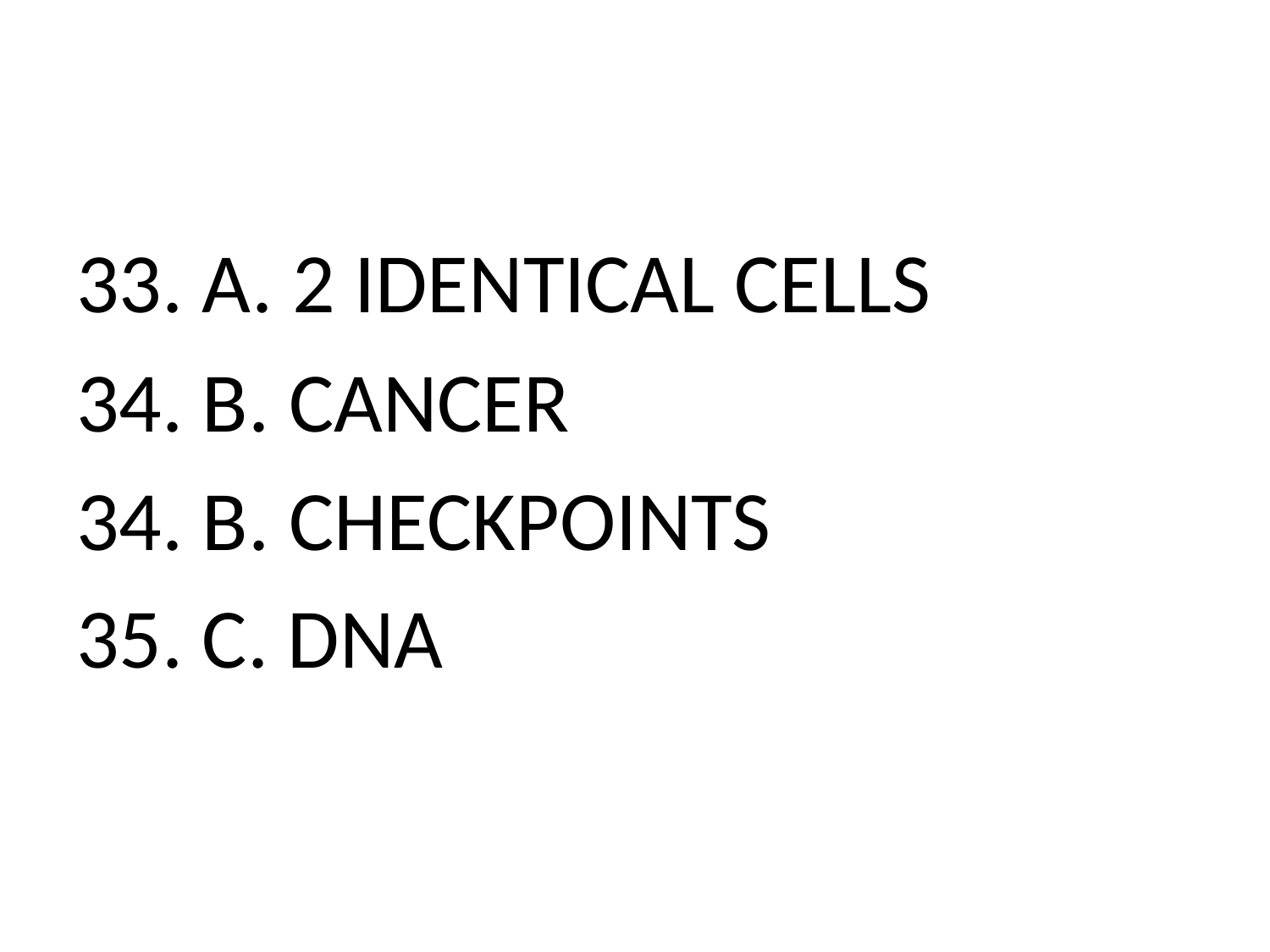

#
33. A. 2 IDENTICAL CELLS
34. B. CANCER
34. B. CHECKPOINTS
35. C. DNA